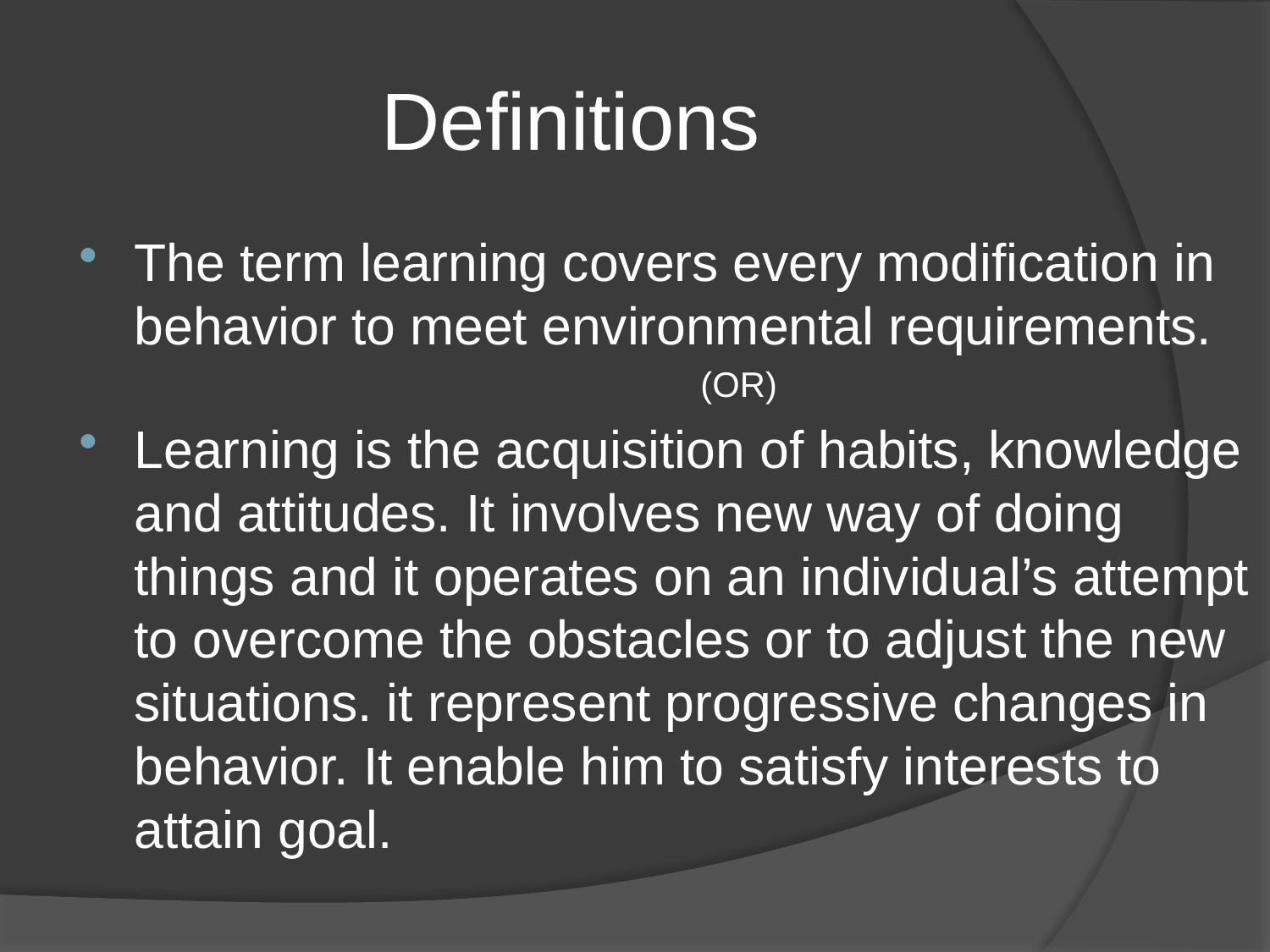

# Definitions
The term learning covers every modification in behavior to meet environmental requirements.
(OR)
Learning is the acquisition of habits, knowledge and attitudes. It involves new way of doing things and it operates on an individual’s attempt to overcome the obstacles or to adjust the new situations. it represent progressive changes in behavior. It enable him to satisfy interests to attain goal.